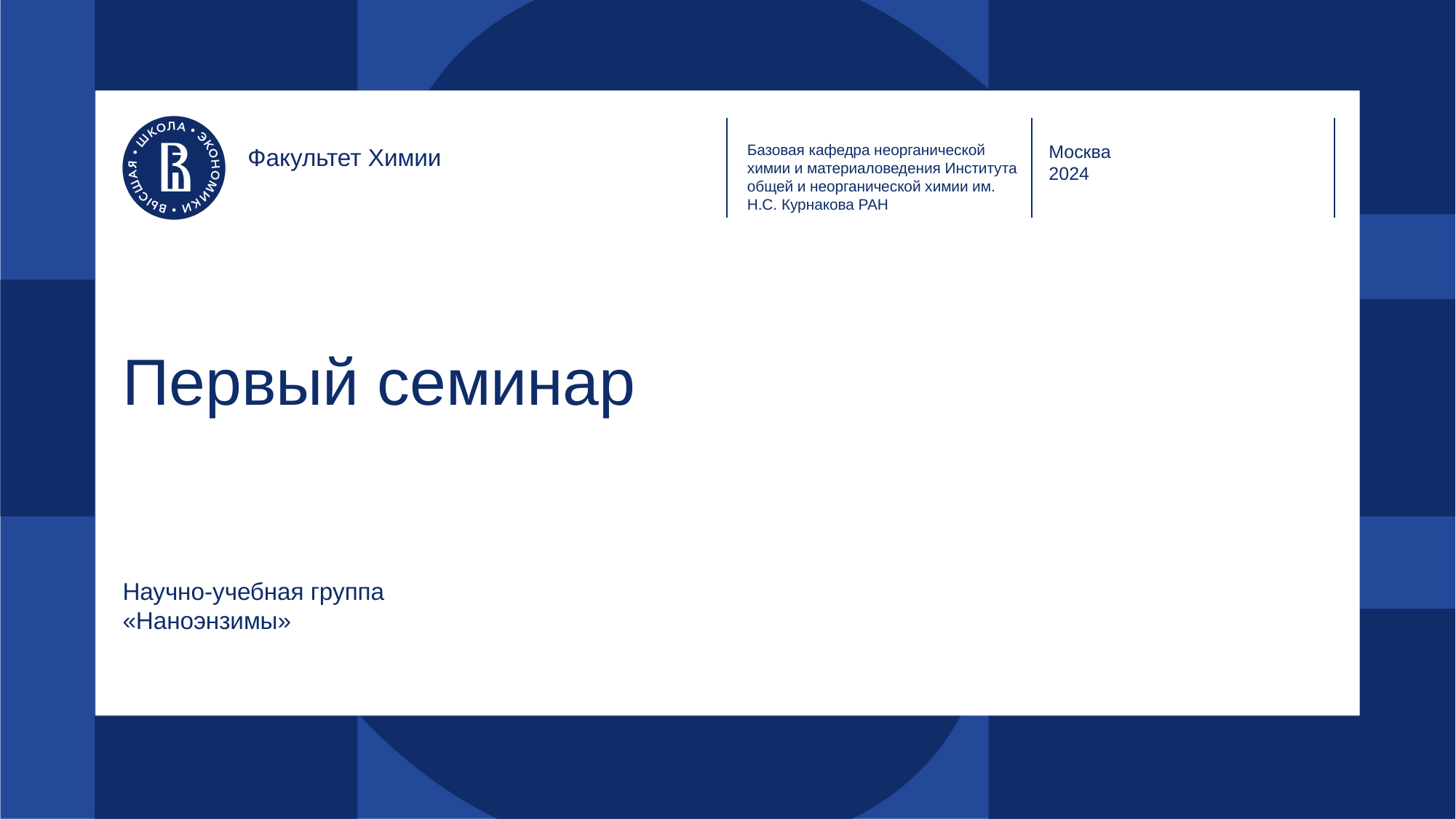

Базовая кафедра неорганической химии и материаловедения Института общей и неорганической химии им. Н.С. Курнакова РАН
Москва
2024
Факультет Химии
# Первый семинар
Научно-учебная группа
«Наноэнзимы»